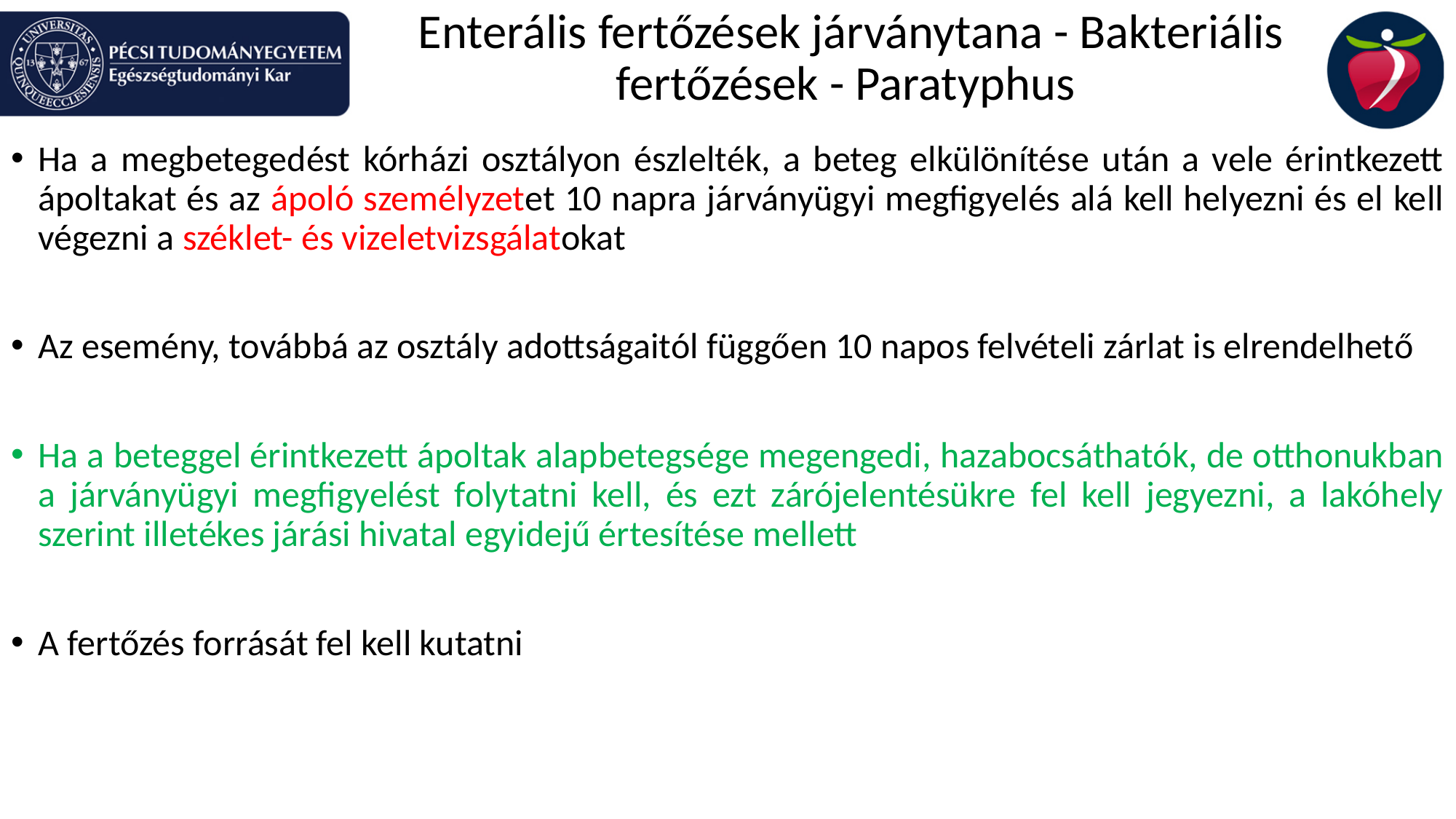

# Enterális fertőzések járványtana - Bakteriális fertőzések - Paratyphus
Ha a megbetegedést kórházi osztályon észlelték, a beteg elkülönítése után a vele érintkezett ápoltakat és az ápoló személyzetet 10 napra járványügyi megfigyelés alá kell helyezni és el kell végezni a széklet- és vizeletvizsgálatokat

Az esemény, továbbá az osztály adottságaitól függően 10 napos felvételi zárlat is elrendelhető

Ha a beteggel érintkezett ápoltak alapbetegsége megengedi, hazabocsáthatók, de otthonukban a járványügyi megfigyelést folytatni kell, és ezt zárójelentésükre fel kell jegyezni, a lakóhely szerint illetékes járási hivatal egyidejű értesítése mellett

A fertőzés forrását fel kell kutatni